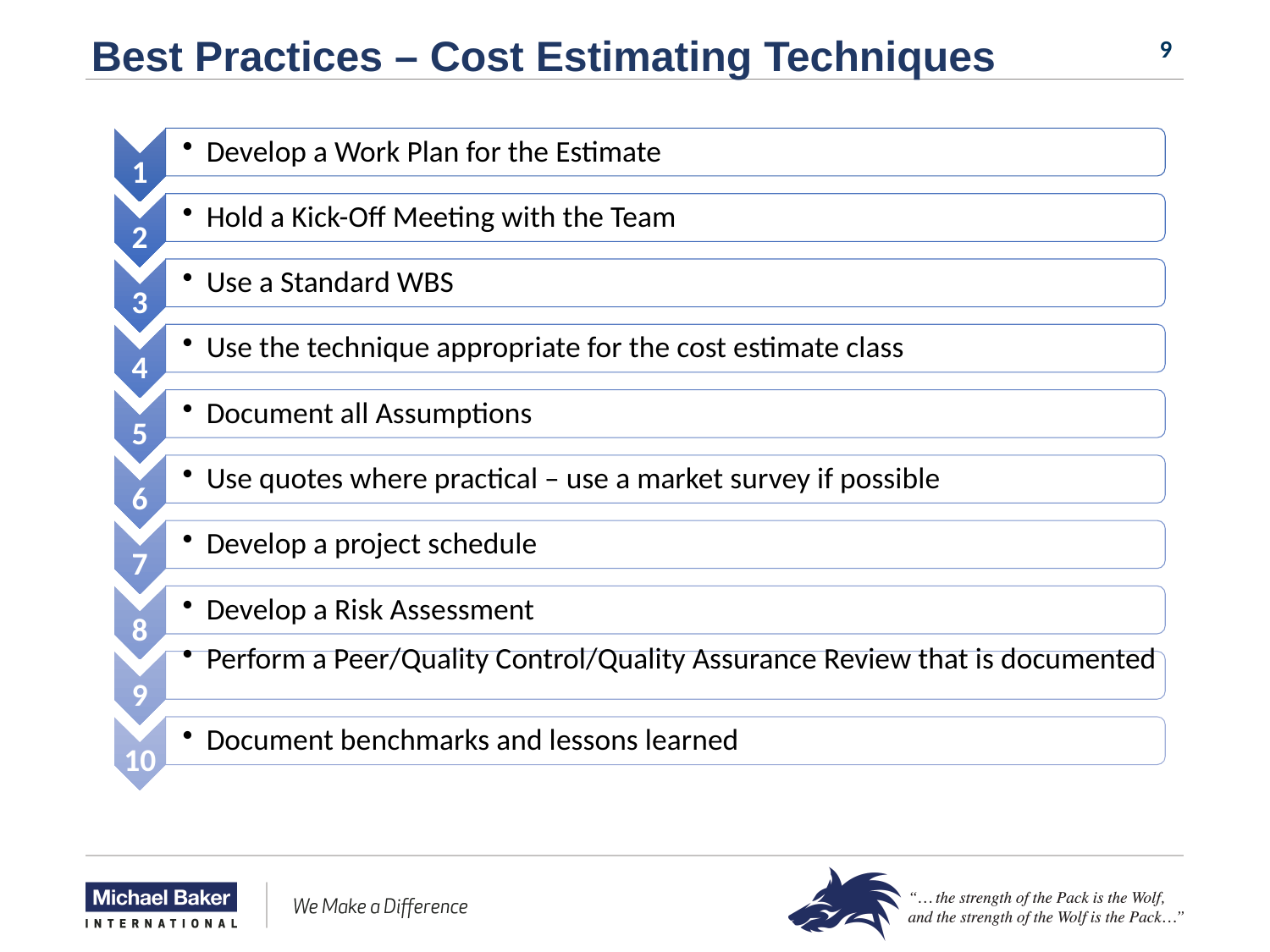

# Best Practices – Cost Estimating Techniques
1
Develop a Work Plan for the Estimate
2
Hold a Kick-Off Meeting with the Team
3
Use a Standard WBS
4
Use the technique appropriate for the cost estimate class
5
Document all Assumptions
6
Use quotes where practical – use a market survey if possible
7
Develop a project schedule
8
Develop a Risk Assessment
9
Perform a Peer/Quality Control/Quality Assurance Review that is documented
10
Document benchmarks and lessons learned